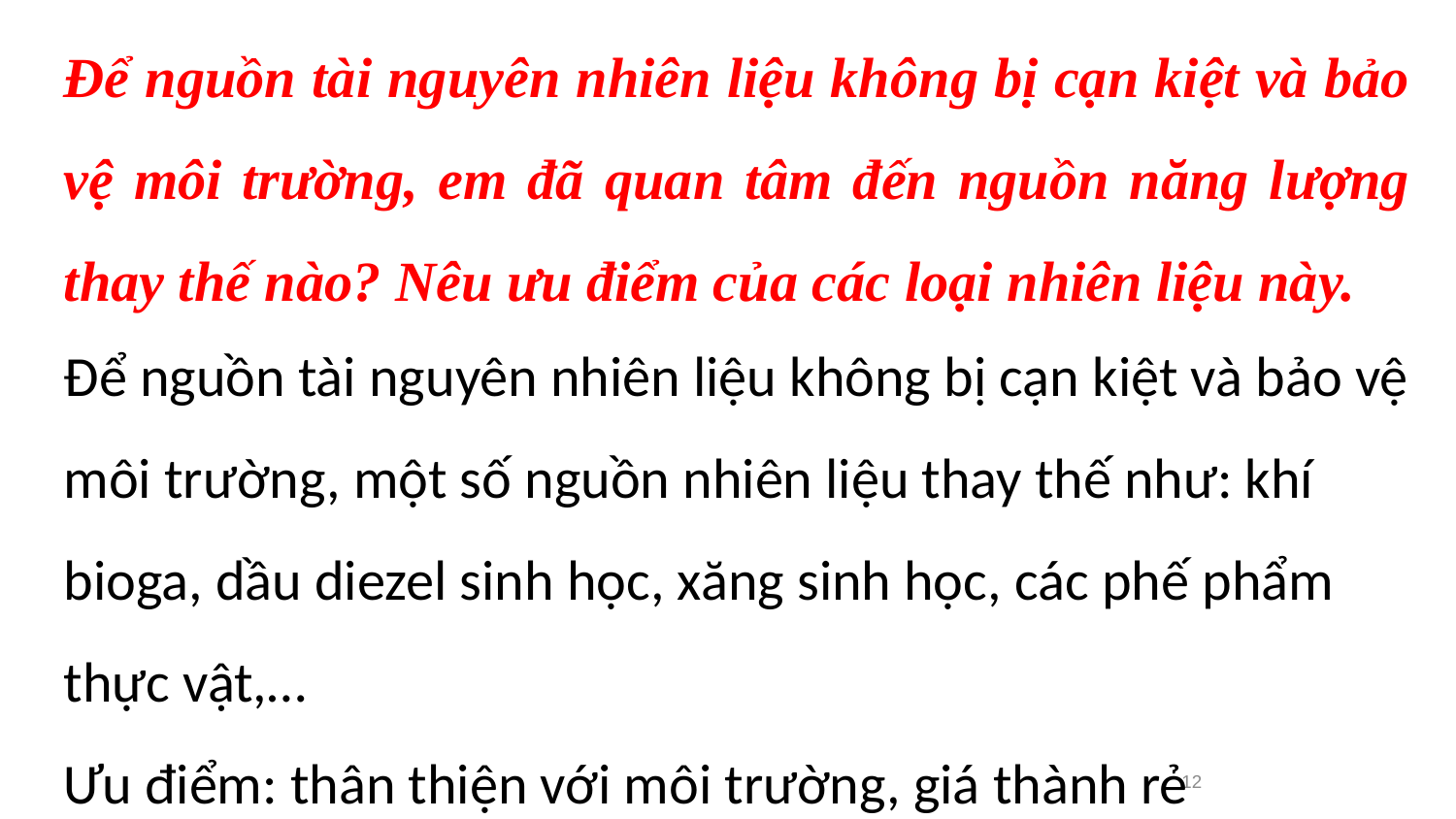

Để nguồn tài nguyên nhiên liệu không bị cạn kiệt và bảo vệ môi trường, em đã quan tâm đến nguồn năng lượng thay thế nào? Nêu ưu điểm của các loại nhiên liệu này.
Để nguồn tài nguyên nhiên liệu không bị cạn kiệt và bảo vệ môi trường, một số nguồn nhiên liệu thay thế như: khí bioga, dầu diezel sinh học, xăng sinh học, các phế phẩm thực vật,…
Ưu điểm: thân thiện với môi trường, giá thành rẻ
12